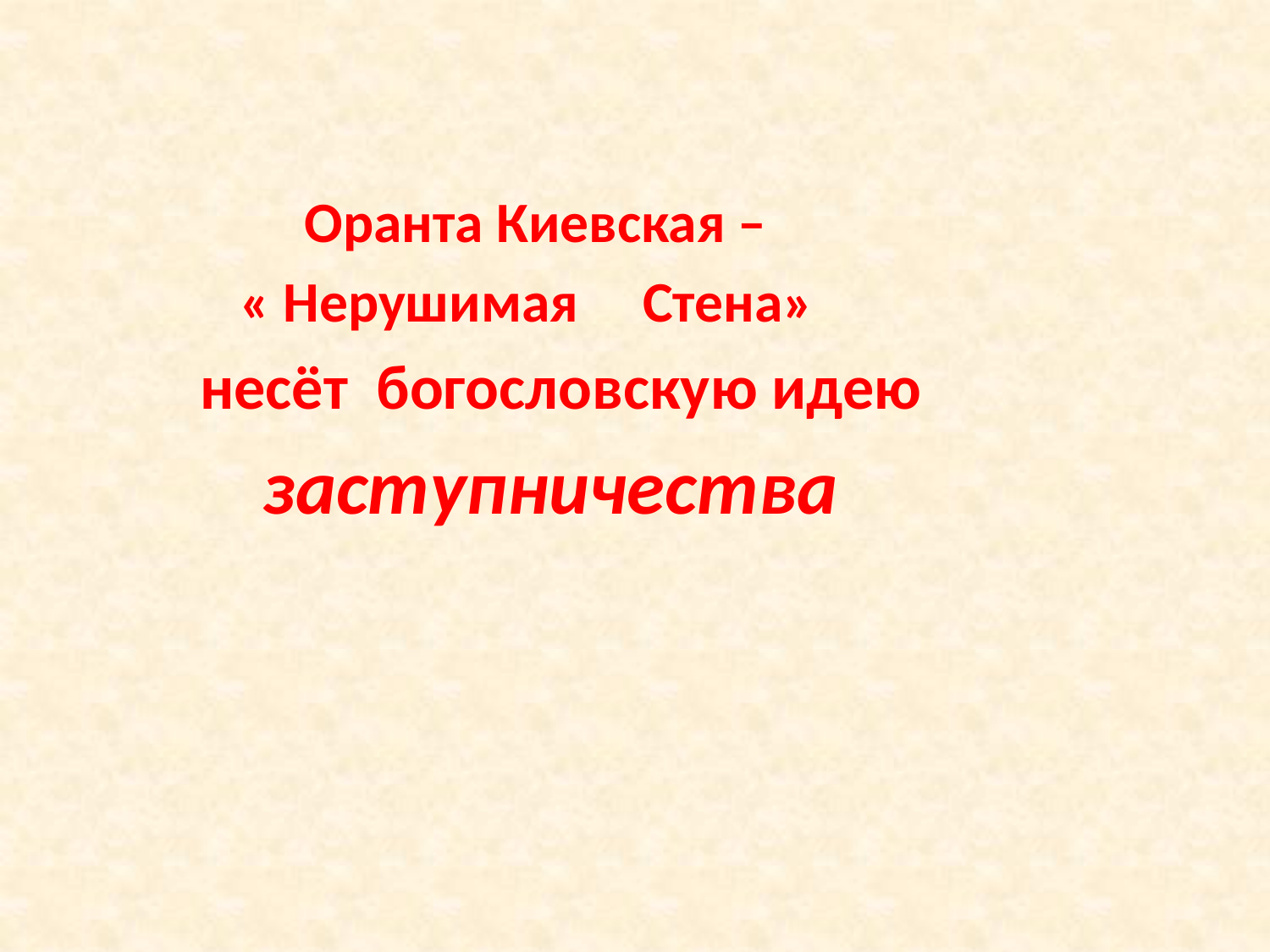

#

                  Оранта Киевская –
             « Нерушимая     Стена»
         несёт  богословскую идею
           заступничества